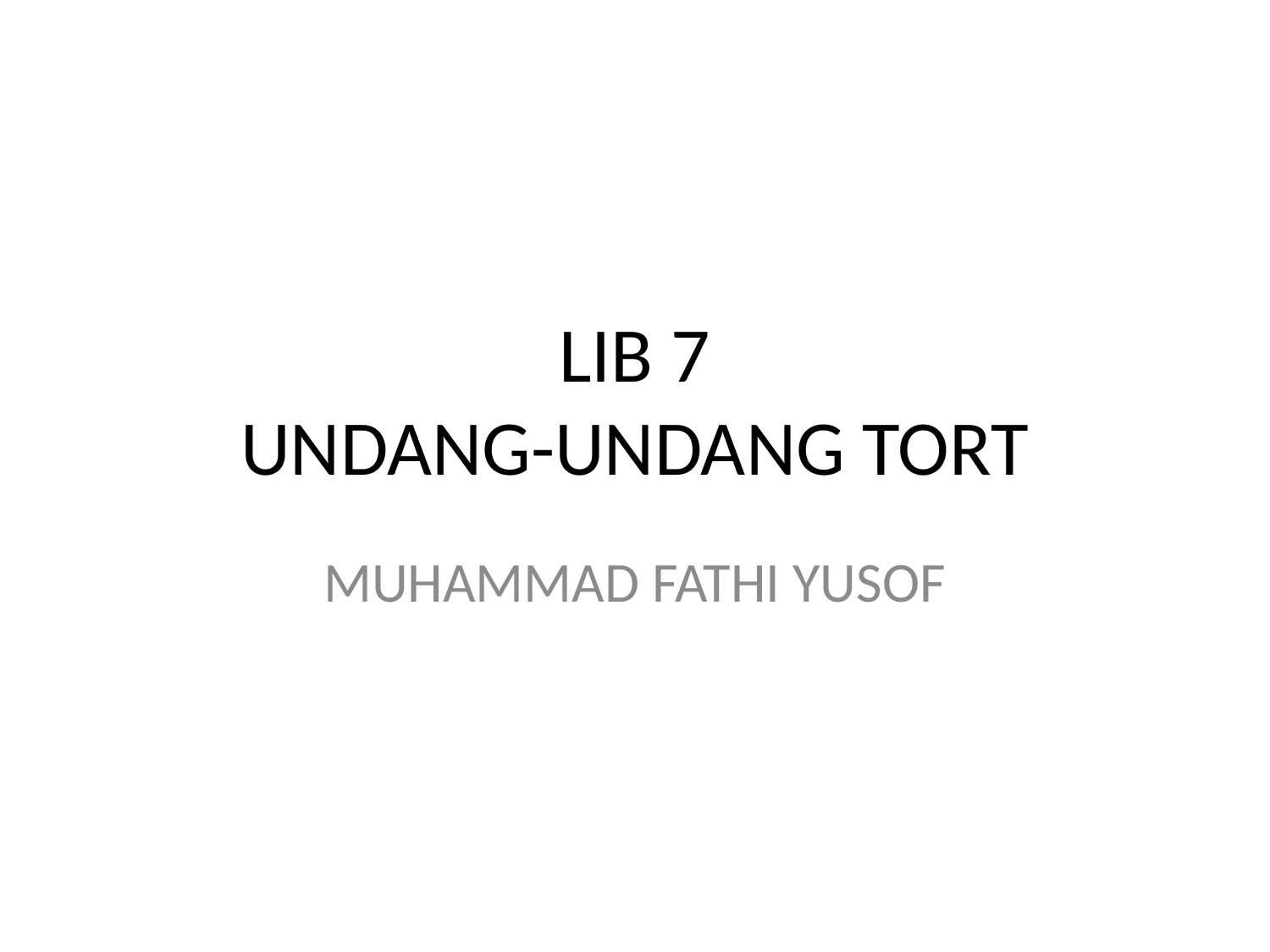

# LIB 7 UNDANG-UNDANG TORT
MUHAMMAD FATHI YUSOF